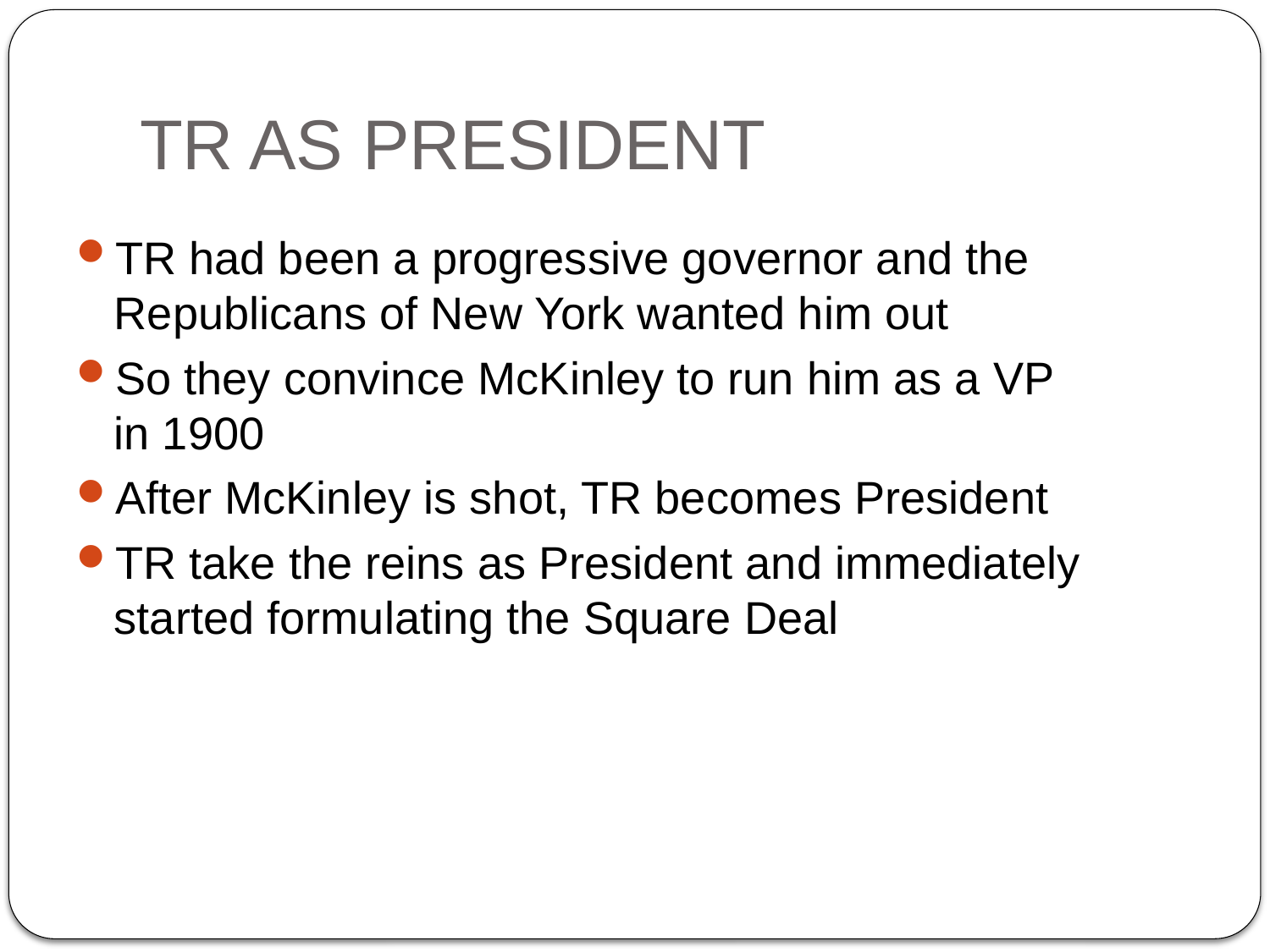

# TR AS PRESIDENT
TR had been a progressive governor and the Republicans of New York wanted him out
So they convince McKinley to run him as a VP in 1900
After McKinley is shot, TR becomes President
TR take the reins as President and immediately started formulating the Square Deal